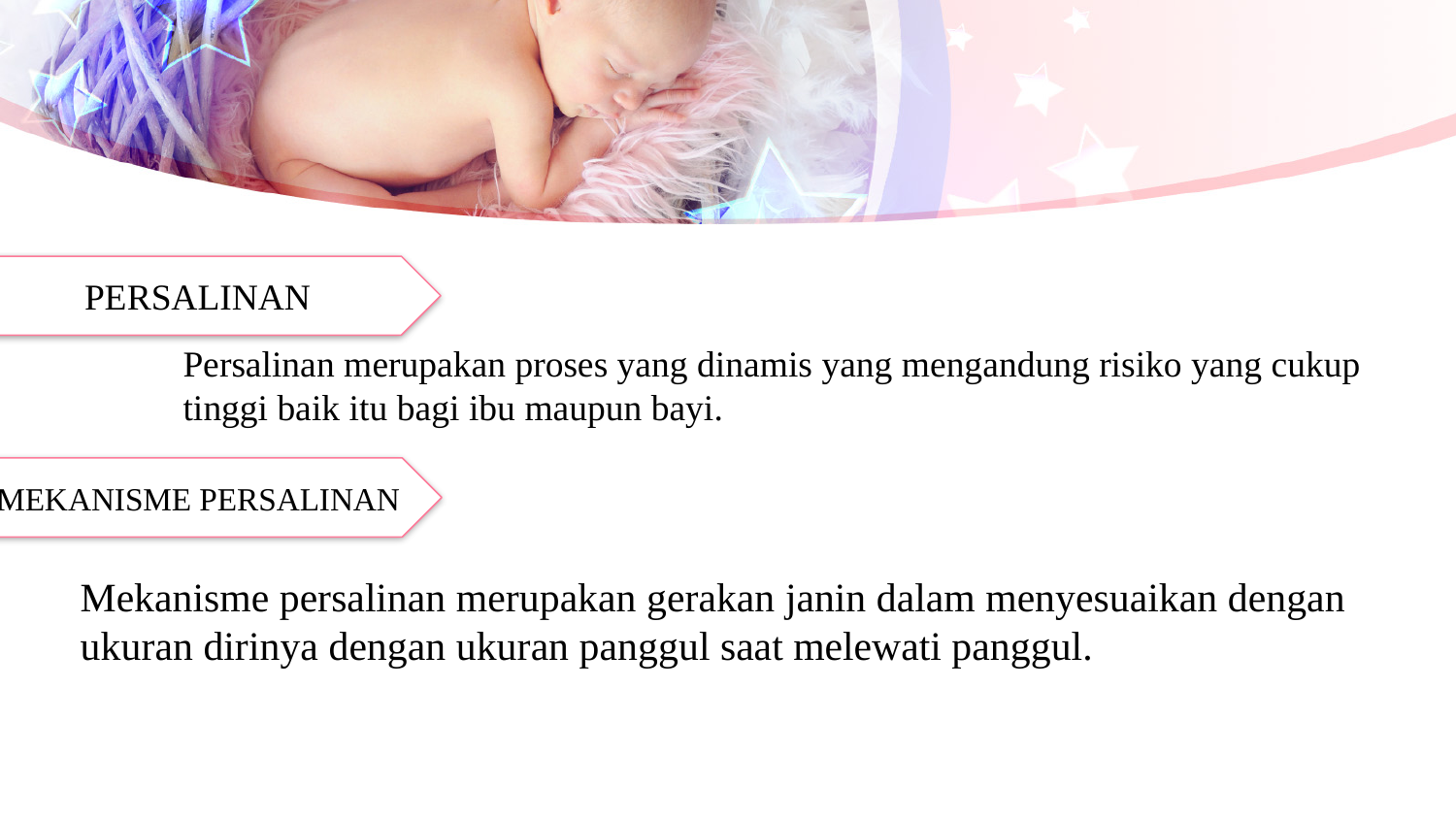

PERSALINAN
Persalinan merupakan proses yang dinamis yang mengandung risiko yang cukup tinggi baik itu bagi ibu maupun bayi.
MEKANISME PERSALINAN
Mekanisme persalinan merupakan gerakan janin dalam menyesuaikan dengan ukuran dirinya dengan ukuran panggul saat melewati panggul.